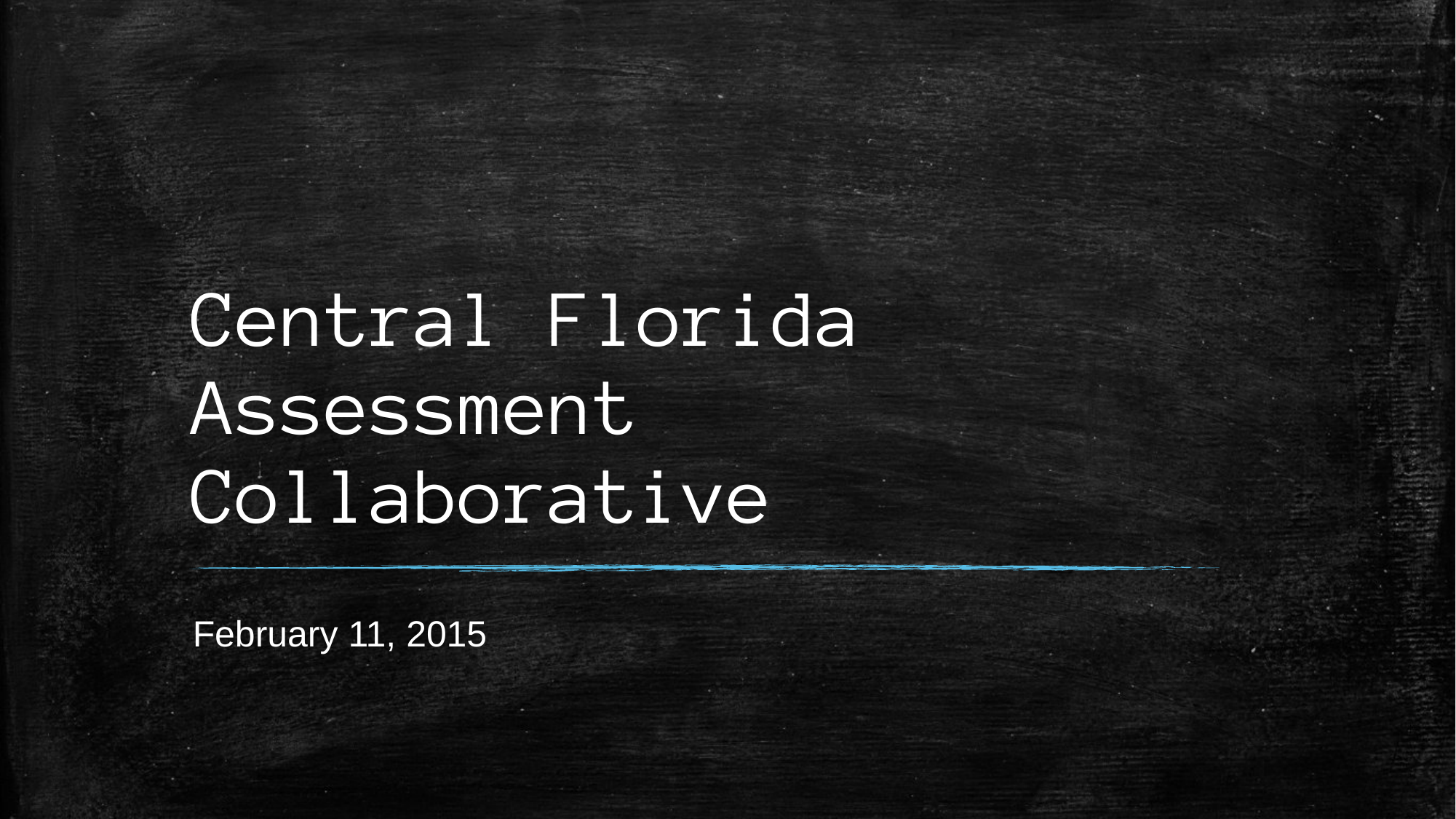

# Central Florida Assessment Collaborative
February 11, 2015